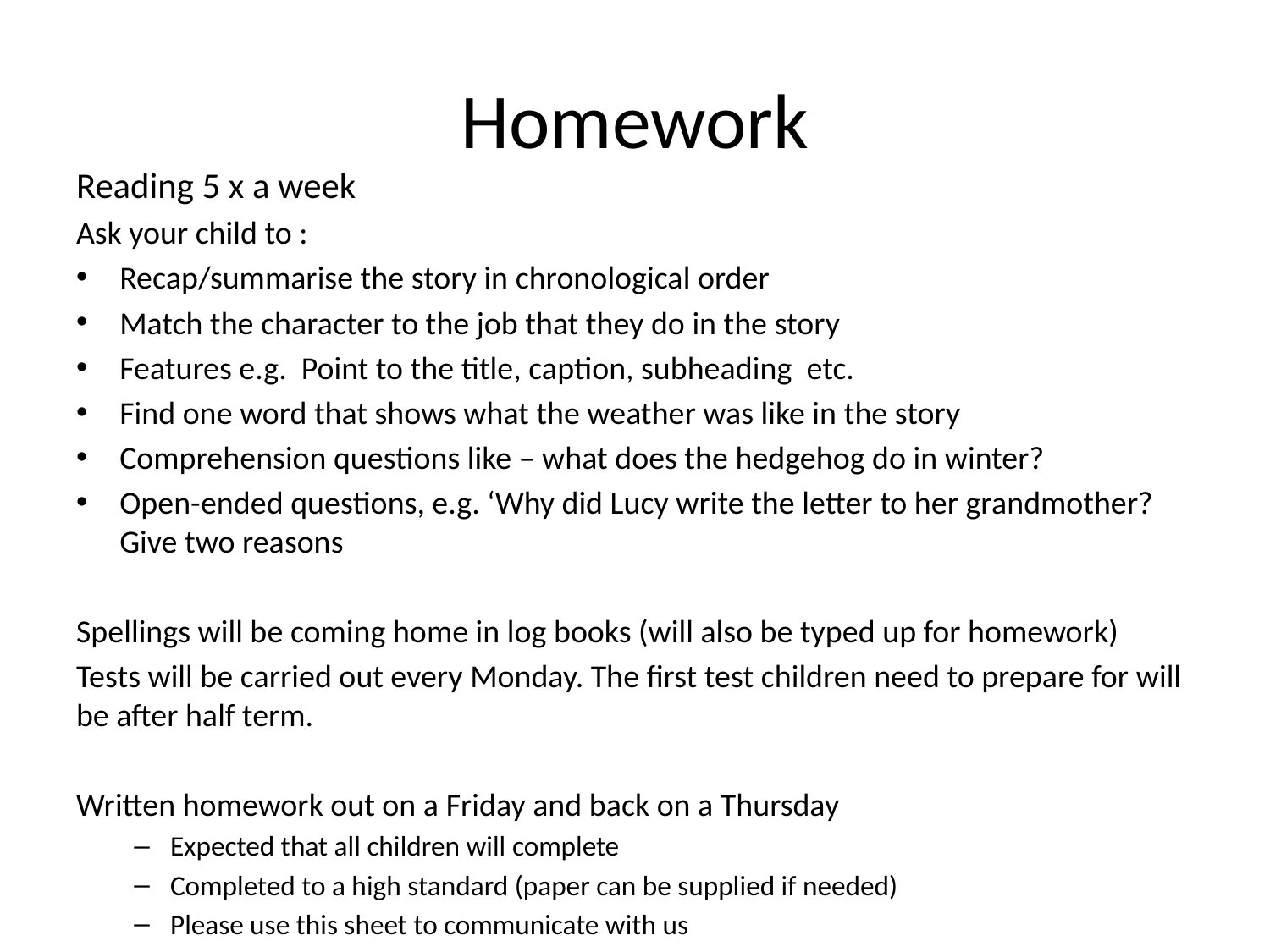

# Homework
Reading 5 x a week
Ask your child to :
Recap/summarise the story in chronological order
Match the character to the job that they do in the story
Features e.g.  Point to the title, caption, subheading  etc.
Find one word that shows what the weather was like in the story
Comprehension questions like – what does the hedgehog do in winter?
Open-ended questions, e.g. ‘Why did Lucy write the letter to her grandmother? Give two reasons

Spellings will be coming home in log books (will also be typed up for homework)
Tests will be carried out every Monday. The first test children need to prepare for will be after half term.

Written homework out on a Friday and back on a Thursday
Expected that all children will complete
Completed to a high standard (paper can be supplied if needed)
Please use this sheet to communicate with us